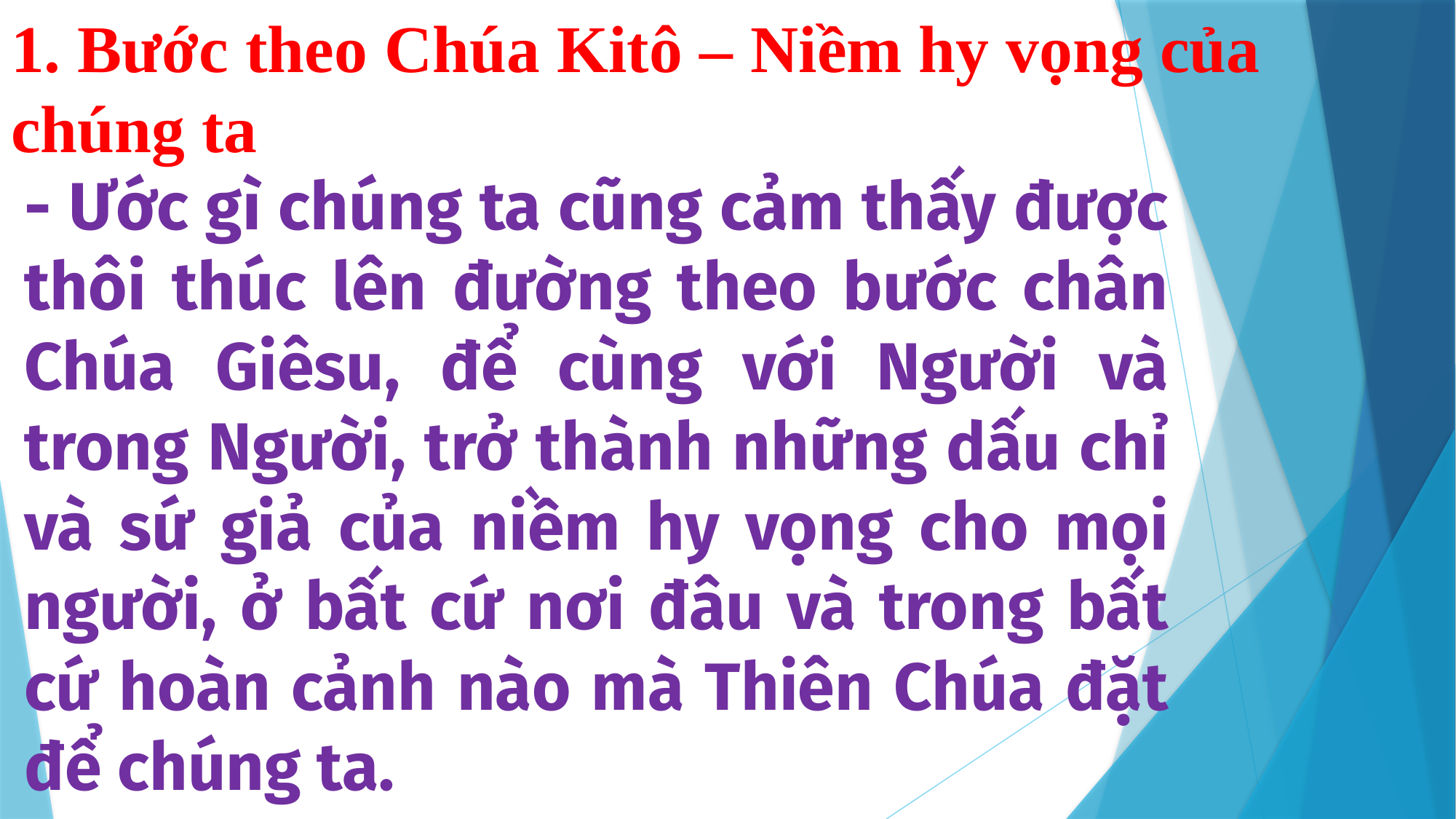

# 1. Bước theo Chúa Kitô – Niềm hy vọng của chúng ta
- Ước gì chúng ta cũng cảm thấy được thôi thúc lên đường theo bước chân Chúa Giêsu, để cùng với Người và trong Người, trở thành những dấu chỉ và sứ giả của niềm hy vọng cho mọi người, ở bất cứ nơi đâu và trong bất cứ hoàn cảnh nào mà Thiên Chúa đặt để chúng ta.